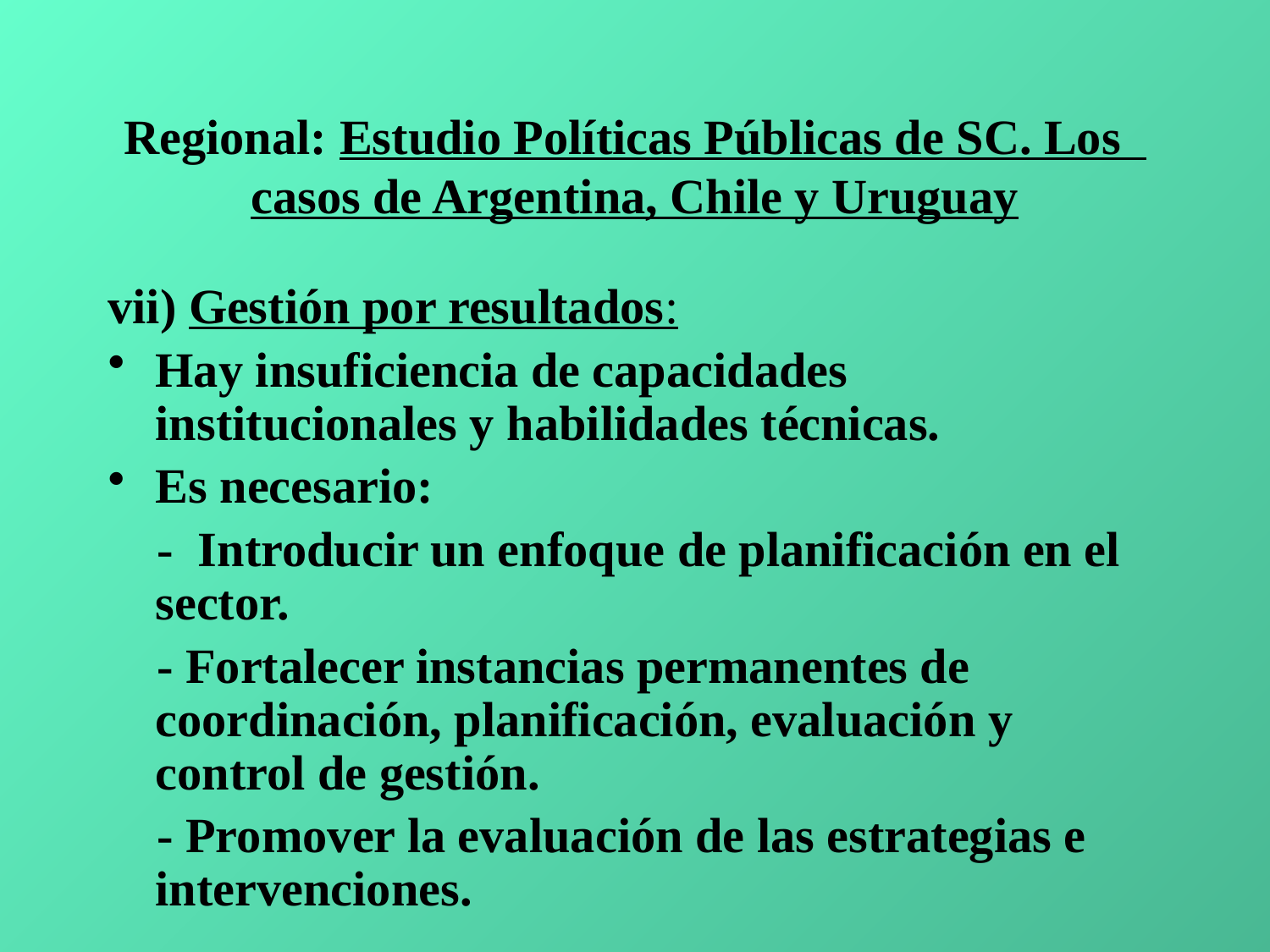

# Regional: Estudio Políticas Públicas de SC. Los   casos de Argentina, Chile y Uruguay
vii) Gestión por resultados:
Hay insuficiencia de capacidades institucionales y habilidades técnicas.
Es necesario:
    -  Introducir un enfoque de planificación en el sector.
    - Fortalecer instancias permanentes de coordinación, planificación, evaluación y control de gestión.
    - Promover la evaluación de las estrategias e intervenciones.